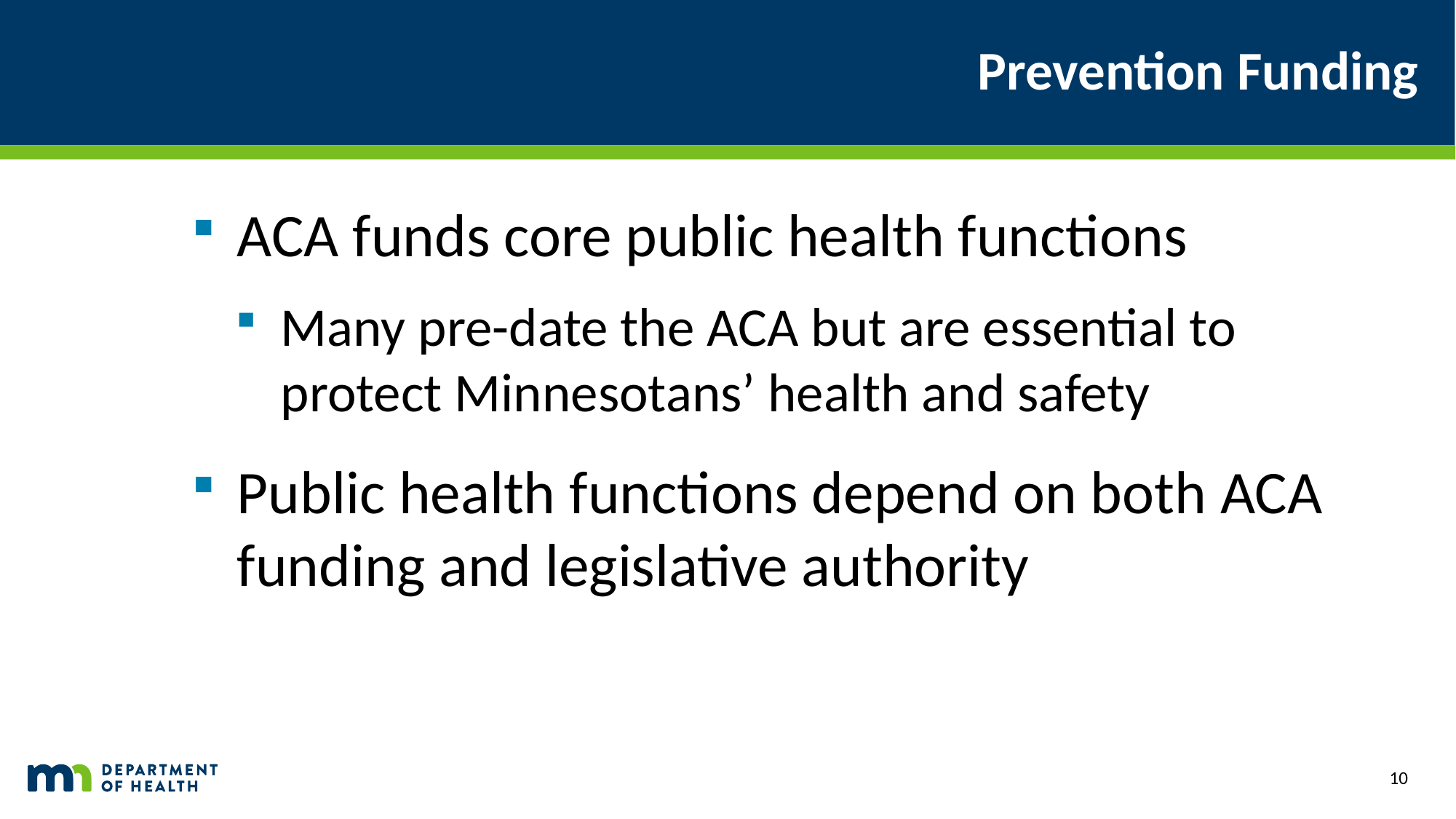

# Prevention Funding
ACA funds core public health functions
Many pre-date the ACA but are essential to protect Minnesotans’ health and safety
Public health functions depend on both ACA funding and legislative authority
10